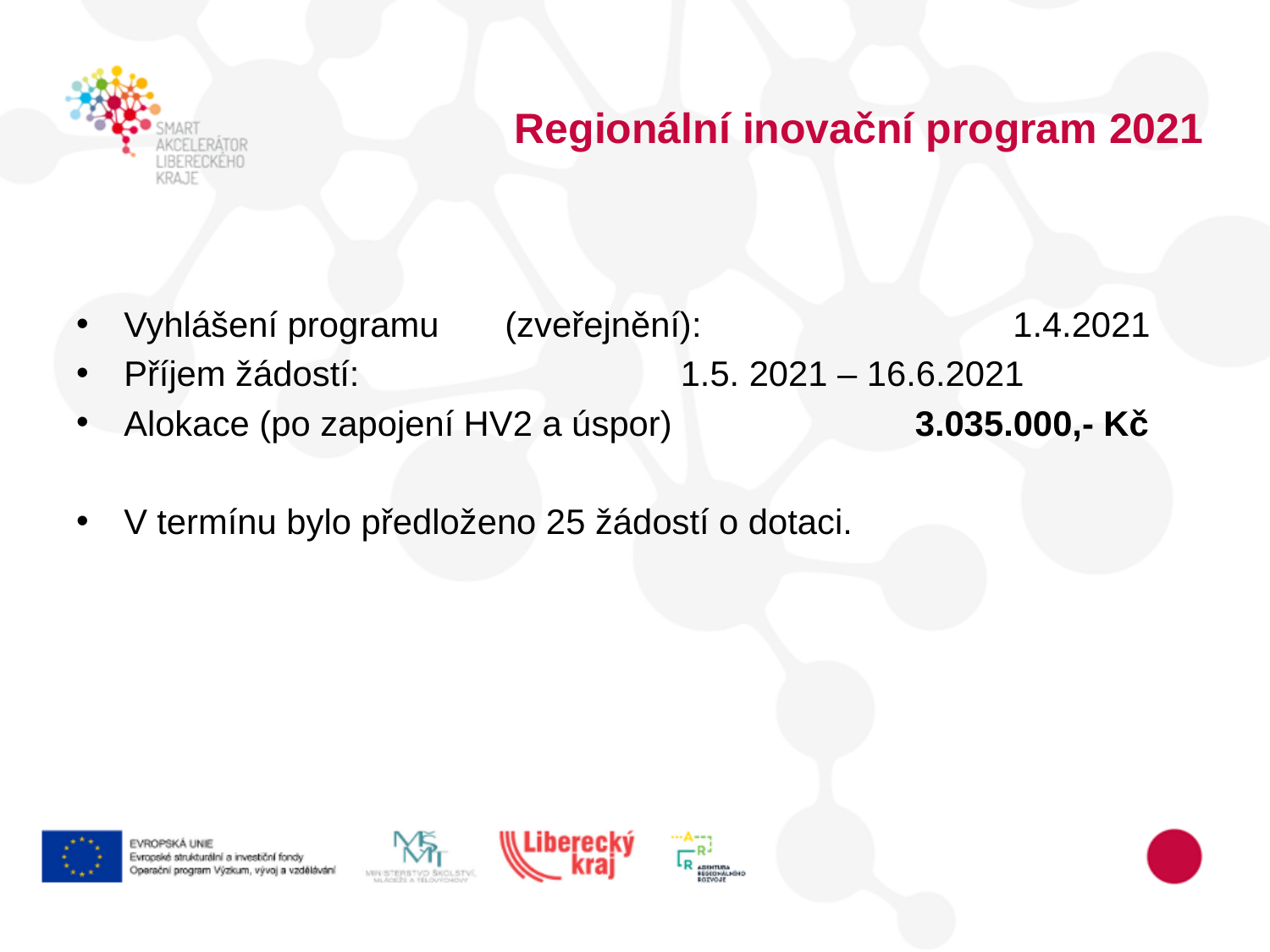

# Regionální inovační program 2021

Vyhlášení programu	(zveřejnění):	                     	1.4.2021
Příjem žádostí:			     1.5. 2021 – 16.6.2021
Alokace (po zapojení HV2 a úspor)		   3.035.000,- Kč

V termínu bylo předloženo 25 žádostí o dotaci.